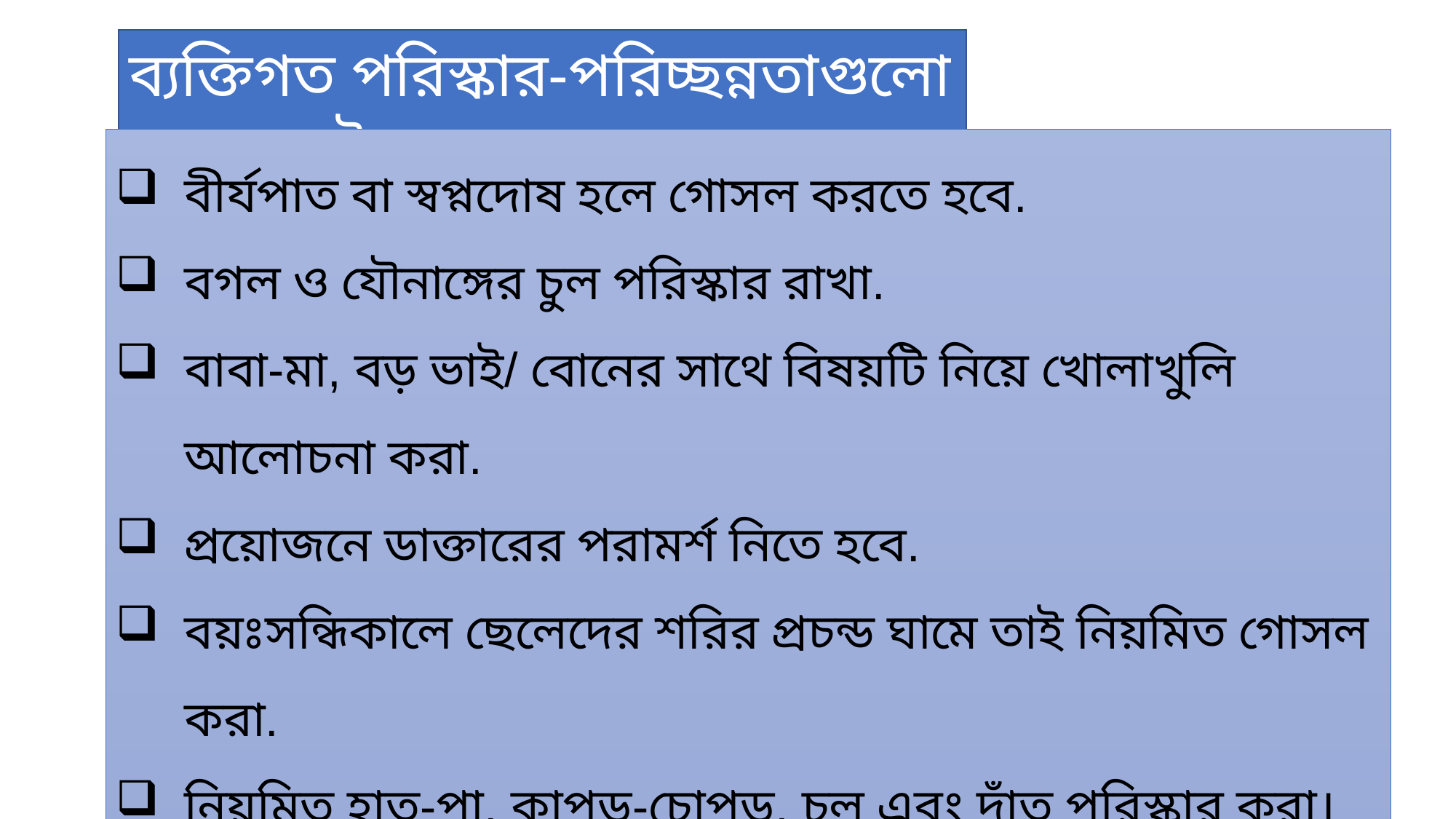

ব্যক্তিগত পরিস্কার-পরিচ্ছন্নতাগুলো জেনে নেই
বীর্যপাত বা স্বপ্নদোষ হলে গোসল করতে হবে.
বগল ও যৌনাঙ্গের চুল পরিস্কার রাখা.
বাবা-মা, বড় ভাই/ বোনের সাথে বিষয়টি নিয়ে খোলাখুলি আলোচনা করা.
প্রয়োজনে ডাক্তারের পরামর্শ নিতে হবে.
বয়ঃসন্ধিকালে ছেলেদের শরির প্রচন্ড ঘামে তাই নিয়মিত গোসল করা.
নিয়মিত হাত-পা, কাপড়-চোপড়, চুল এবং দাঁত পরিস্কার করা।